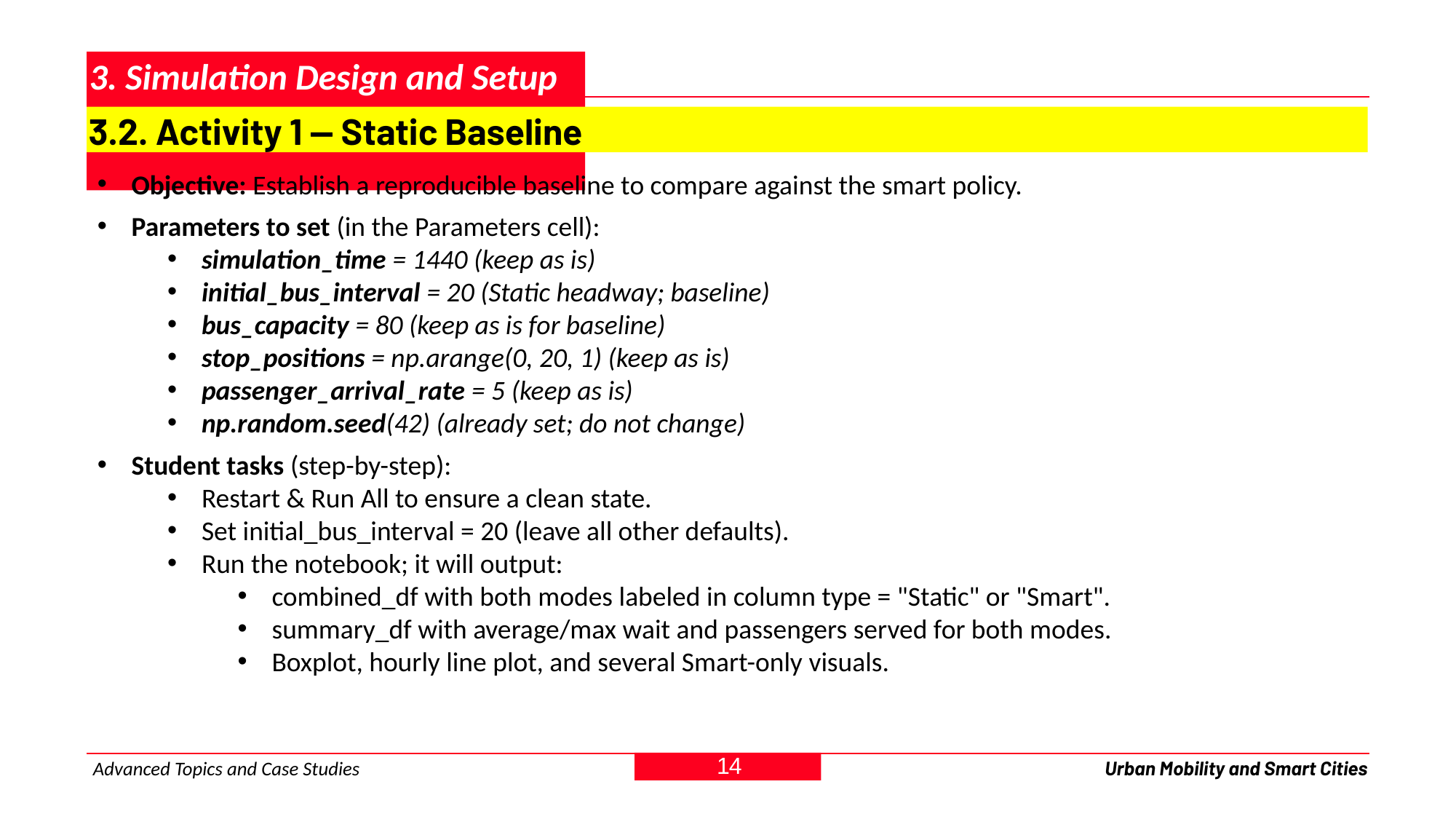

# 3. Simulation Design and Setup
3.2. Activity 1 — Static Baseline
Objective: Establish a reproducible baseline to compare against the smart policy.
Parameters to set (in the Parameters cell):
simulation_time = 1440 (keep as is)
initial_bus_interval = 20 (Static headway; baseline)
bus_capacity = 80 (keep as is for baseline)
stop_positions = np.arange(0, 20, 1) (keep as is)
passenger_arrival_rate = 5 (keep as is)
np.random.seed(42) (already set; do not change)
Student tasks (step-by-step):
Restart & Run All to ensure a clean state.
Set initial_bus_interval = 20 (leave all other defaults).
Run the notebook; it will output:
combined_df with both modes labeled in column type = "Static" or "Smart".
summary_df with average/max wait and passengers served for both modes.
Boxplot, hourly line plot, and several Smart-only visuals.
14
Advanced Topics and Case Studies
Urban Mobility and Smart Cities